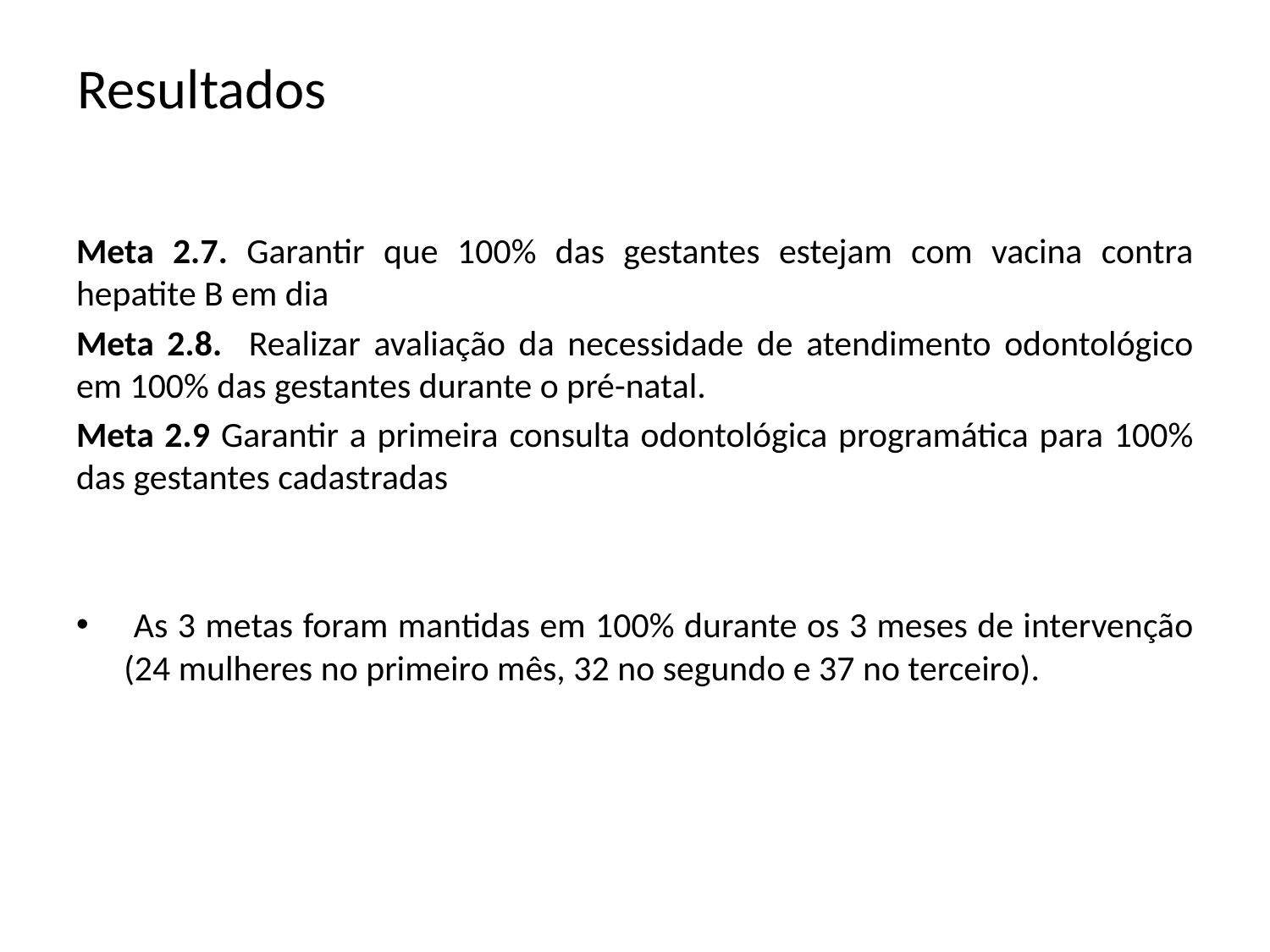

Resultados
Meta 2.7. Garantir que 100% das gestantes estejam com vacina contra hepatite B em dia
Meta 2.8.  Realizar avaliação da necessidade de atendimento odontológico em 100% das gestantes durante o pré-natal.
Meta 2.9 Garantir a primeira consulta odontológica programática para 100% das gestantes cadastradas

 As 3 metas foram mantidas em 100% durante os 3 meses de intervenção (24 mulheres no primeiro mês, 32 no segundo e 37 no terceiro).